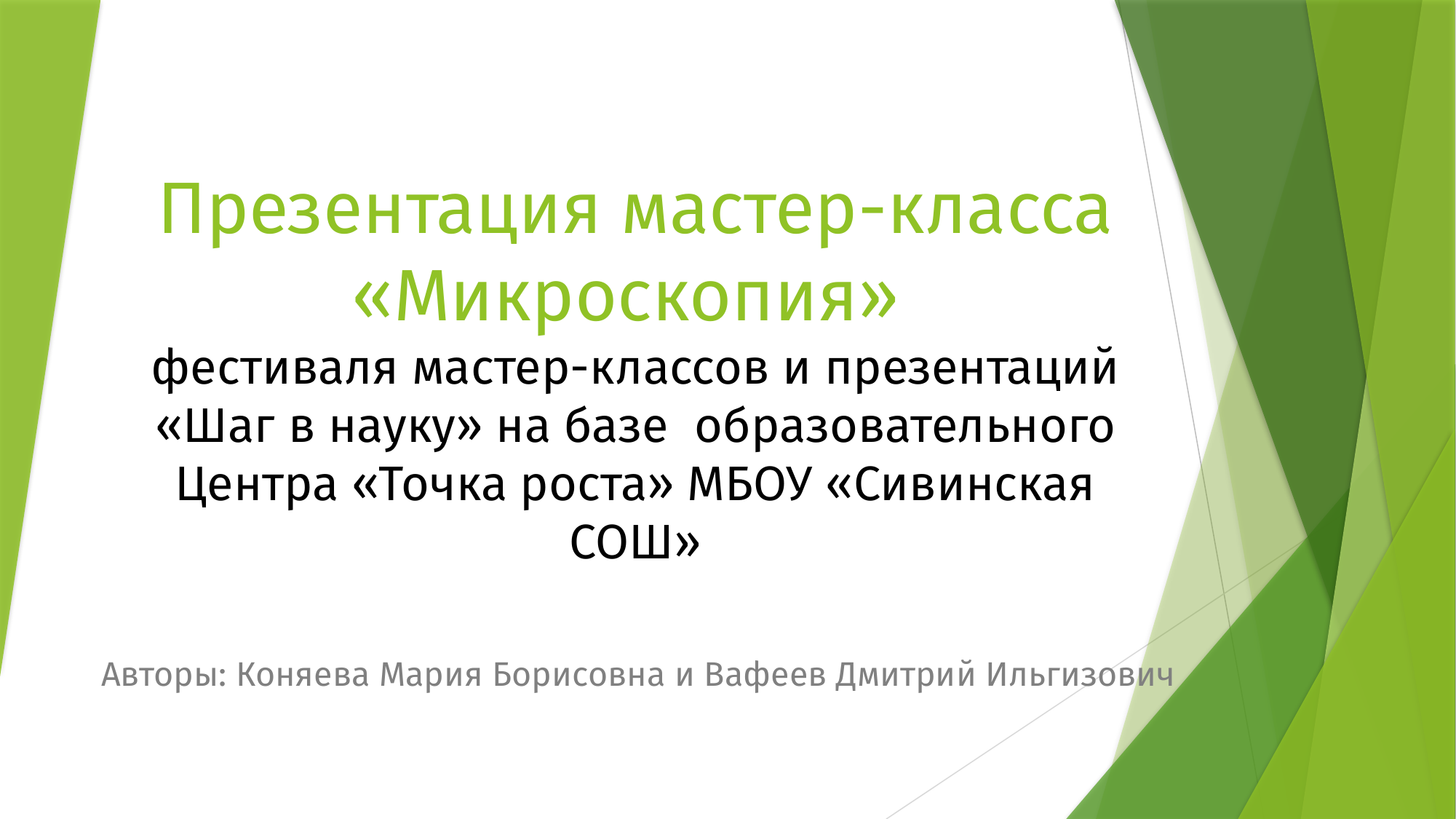

# Презентация мастер-класса «Микроскопия» фестиваля мастер-классов и презентаций «Шаг в науку» на базе  образовательного Центра «Точка роста» МБОУ «Сивинская СОШ»

Авторы: Коняева Мария Борисовна и Вафеев Дмитрий Ильгизович